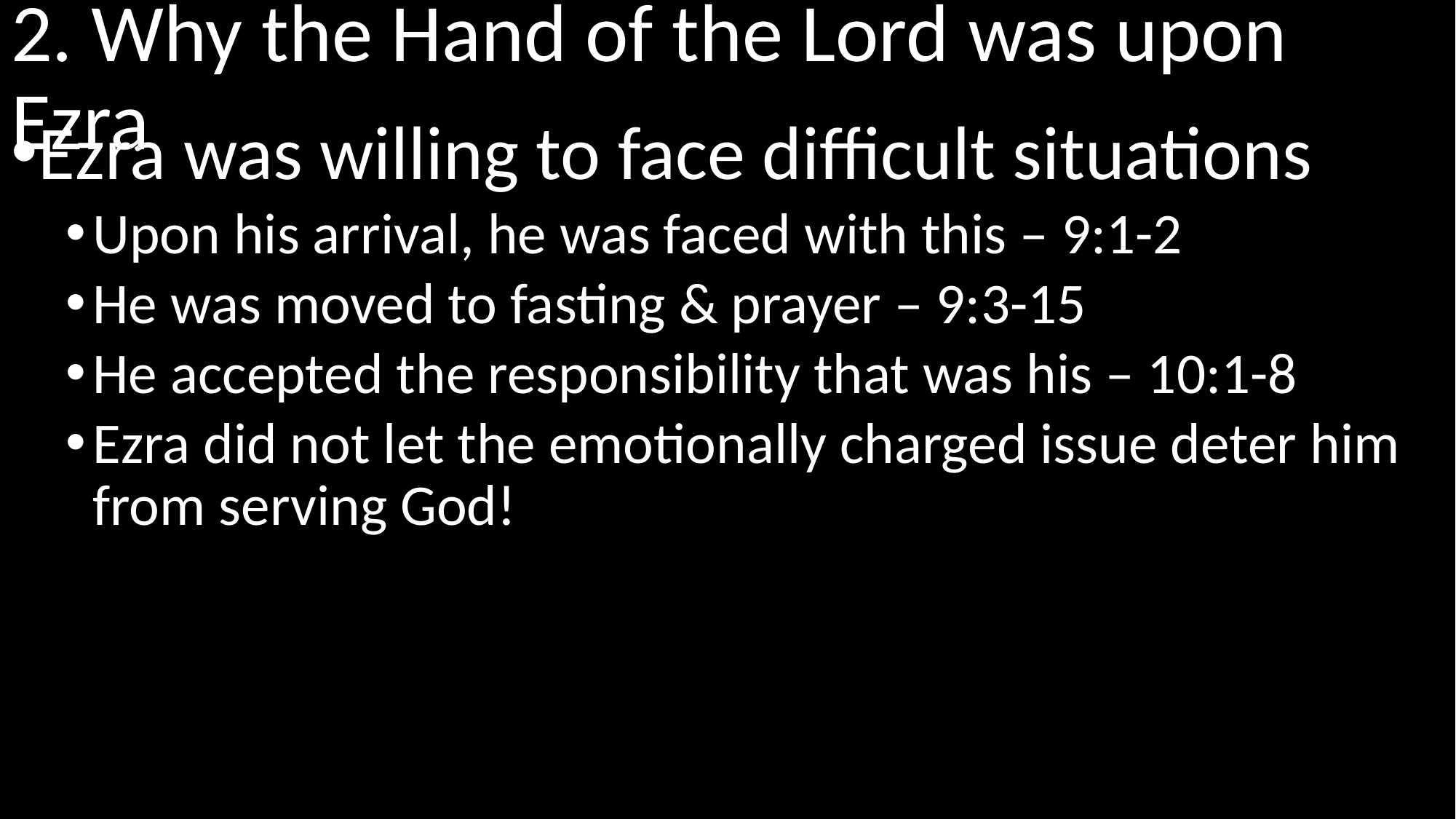

# 2. Why the Hand of the Lord was upon Ezra
Ezra was willing to face difficult situations
Upon his arrival, he was faced with this – 9:1-2
He was moved to fasting & prayer – 9:3-15
He accepted the responsibility that was his – 10:1-8
Ezra did not let the emotionally charged issue deter him from serving God!